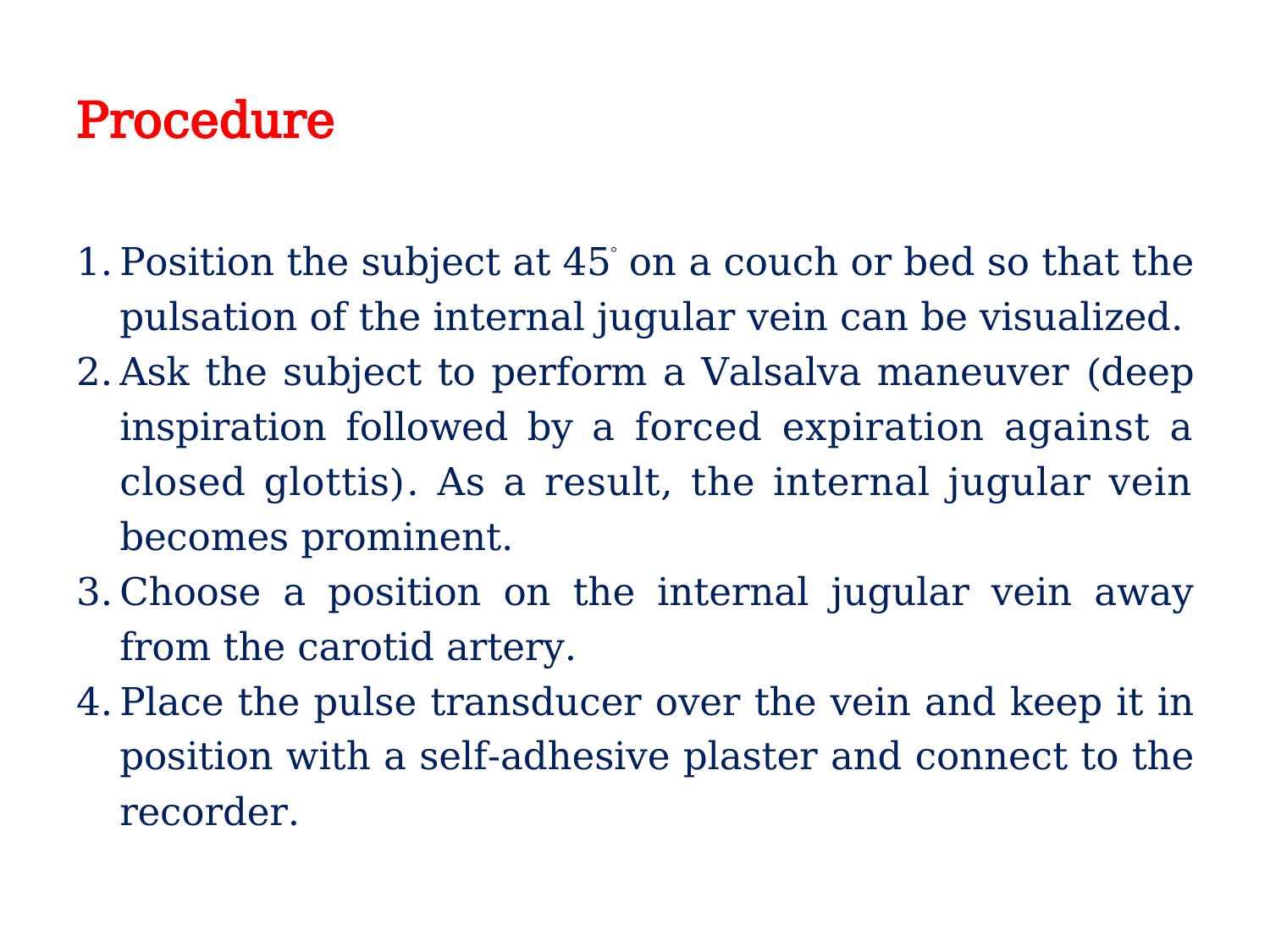

# Procedure
Position the subject at 45° on a couch or bed so that the pulsation of the internal jugular vein can be visualized.
Ask the subject to perform a Valsalva maneuver (deep inspiration followed by a forced expiration against a closed glottis). As a result, the internal jugular vein becomes prominent.
Choose a position on the internal jugular vein away from the carotid artery.
Place the pulse transducer over the vein and keep it in position with a self-adhesive plaster and connect to the recorder.